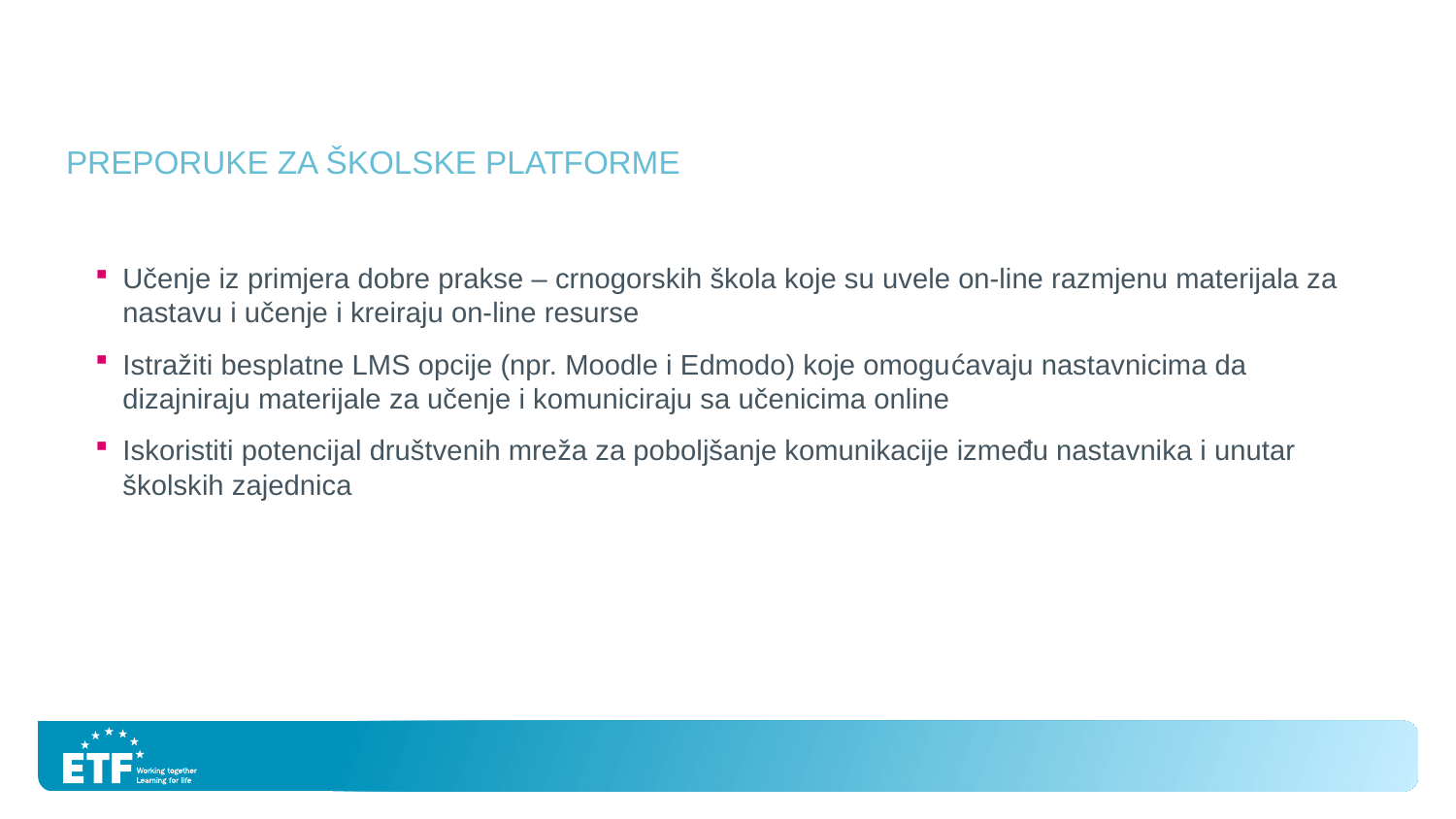

Preporuke za školske platforme

Učenje iz primjera dobre prakse – crnogorskih škola koje su uvele on-line razmjenu materijala za nastavu i učenje i kreiraju on-line resurse
Istražiti besplatne LMS opcije (npr. Moodle i Edmodo) koje omogućavaju nastavnicima da dizajniraju materijale za učenje i komuniciraju sa učenicima online
Iskoristiti potencijal društvenih mreža za poboljšanje komunikacije između nastavnika i unutar školskih zajednica